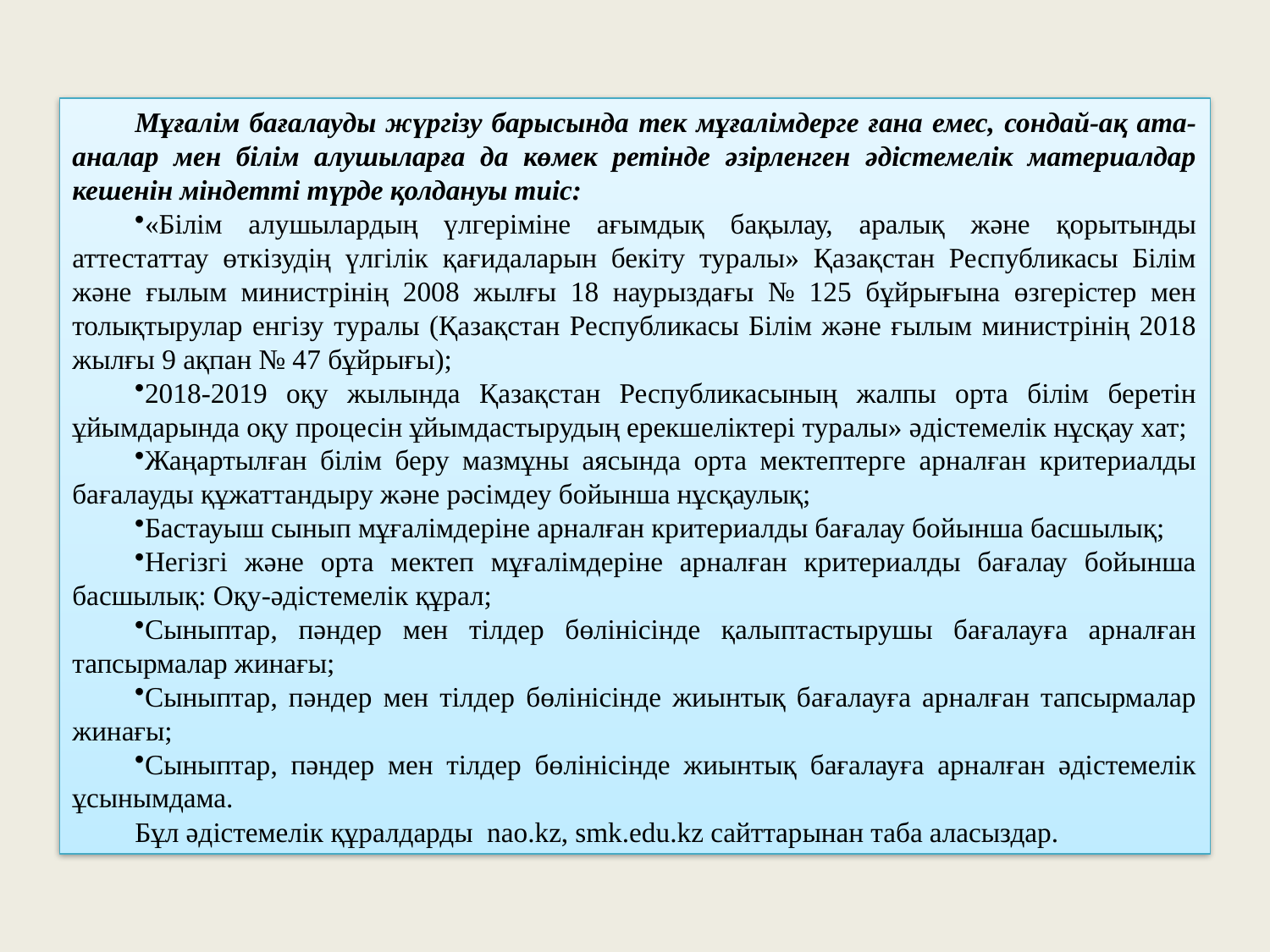

Мұғалім бағалауды жүргізу барысында тек мұғалімдерге ғана емес, сондай-ақ ата-аналар мен білім алушыларға да көмек ретінде әзірленген әдістемелік материалдар кешенін міндетті түрде қолдануы тиіс:
«Білім алушылардың үлгеріміне ағымдық бақылау, аралық және қорытынды аттестаттау өткізудің үлгілік қағидаларын бекіту туралы» Қазақстан Республикасы Білім және ғылым министрінің 2008 жылғы 18 наурыздағы № 125 бұйрығына өзгерістер мен толықтырулар енгізу туралы (Қазақстан Республикасы Білім және ғылым министрінің 2018 жылғы 9 ақпан № 47 бұйрығы);
2018-2019 оқу жылында Қазақстан Республикасының жалпы орта білім беретін ұйымдарында оқу процесін ұйымдастырудың ерекшеліктері туралы» әдістемелік нұсқау хат;
Жаңартылған білім беру мазмұны аясында орта мектептерге арналған критериалды бағалауды құжаттандыру және рәсімдеу бойынша нұсқаулық;
Бастауыш сынып мұғалімдеріне арналған критериалды бағалау бойынша басшылық;
Негізгі және орта мектеп мұғалімдеріне арналған критериалды бағалау бойынша басшылық: Оқу-әдістемелік құрал;
Сыныптар, пәндер мен тілдер бөлінісінде қалыптастырушы бағалауға арналған тапсырмалар жинағы;
Сыныптар, пәндер мен тілдер бөлінісінде жиынтық бағалауға арналған тапсырмалар жинағы;
Сыныптар, пәндер мен тілдер бөлінісінде жиынтық бағалауға арналған әдістемелік ұсынымдама.
Бұл әдістемелік құралдарды  nao.kz, smk.edu.kz сайттарынан таба аласыздар.